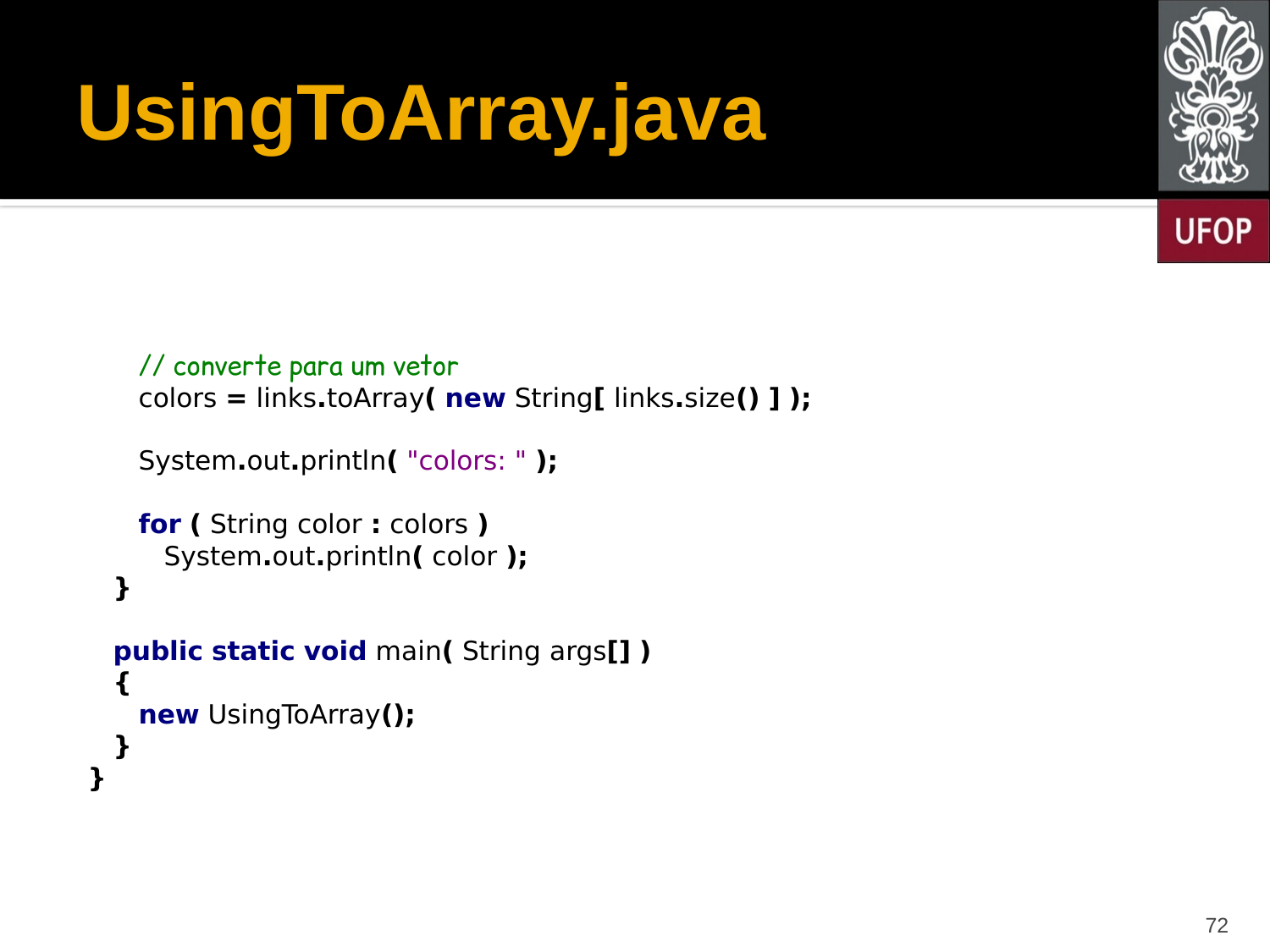

# UsingToArray.java
      // converte para um vetor
      colors = links.toArray( new String[ links.size() ] );

      System.out.println( "colors: " );

      for ( String color : colors )
         System.out.println( color );
   }

   public static void main( String args[] )
   {
      new UsingToArray();
   }
}
72